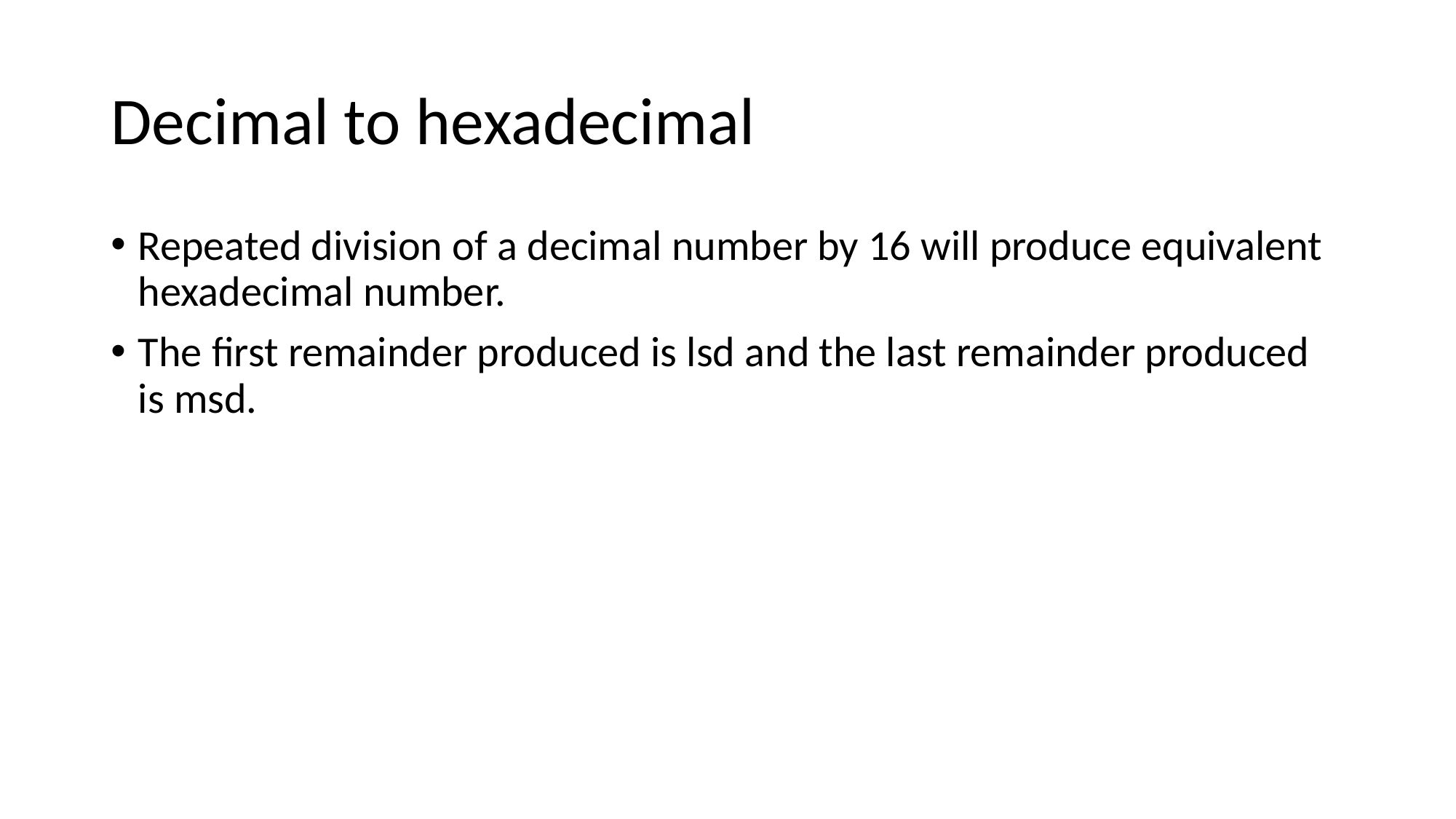

# Decimal to hexadecimal
Repeated division of a decimal number by 16 will produce equivalent hexadecimal number.
The first remainder produced is lsd and the last remainder produced is msd.